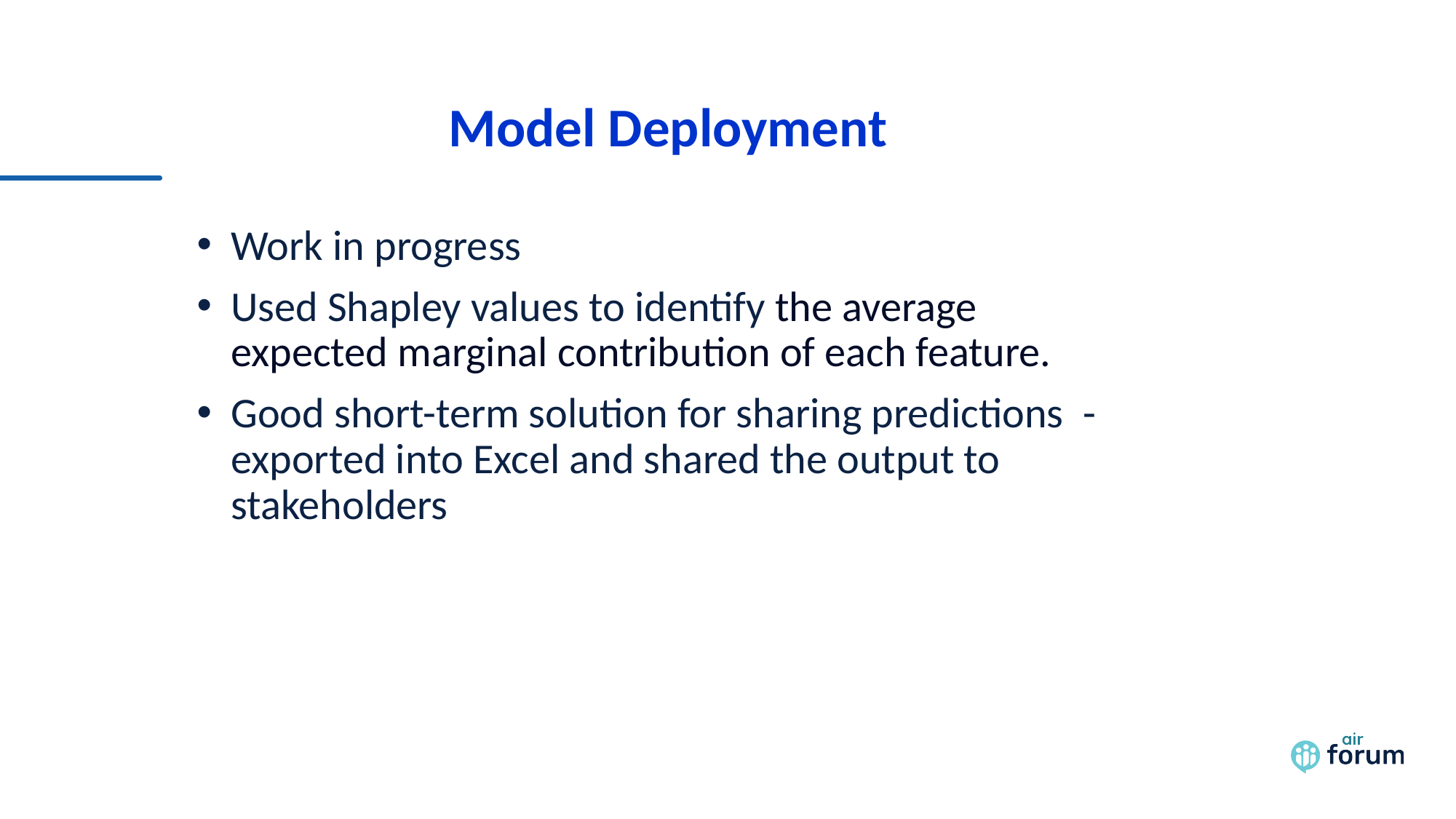

# Model Deployment
Work in progress
Used Shapley values to identify the average expected marginal contribution of each feature.
Good short-term solution for sharing predictions  - exported into Excel and shared the output to stakeholders